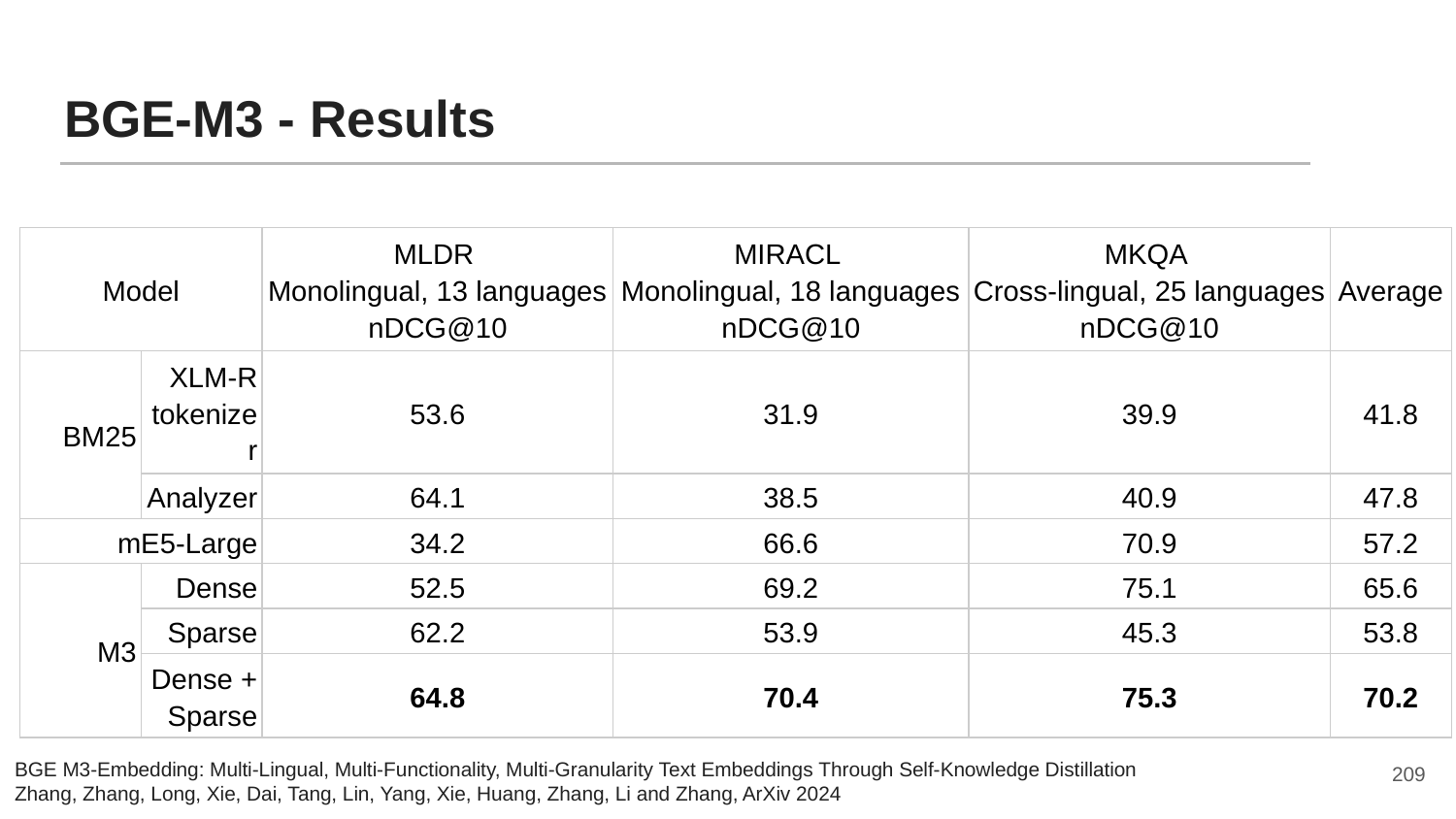

# BGE-M3 - Results

| Model |  | MLDR Monolingual, 13 languages nDCG@10 | MIRACL Monolingual, 18 languages nDCG@10 | MKQA Cross-lingual, 25 languages nDCG@10 | Average |
| --- | --- | --- | --- | --- | --- |
| BM25 | XLM-R tokenizer | 53.6 | 31.9 | 39.9 | 41.8 |
|  | Analyzer | 64.1 | 38.5 | 40.9 | 47.8 |
| mE5-Large |  | 34.2 | 66.6 | 70.9 | 57.2 |
| M3 | Dense | 52.5 | 69.2 | 75.1 | 65.6 |
|  | Sparse | 62.2 | 53.9 | 45.3 | 53.8 |
|  | Dense + Sparse | 64.8 | 70.4 | 75.3 | 70.2 |
209
BGE M3-Embedding: Multi-Lingual, Multi-Functionality, Multi-Granularity Text Embeddings Through Self-Knowledge Distillation
Zhang, Zhang, Long, Xie, Dai, Tang, Lin, Yang, Xie, Huang, Zhang, Li and Zhang, ArXiv 2024